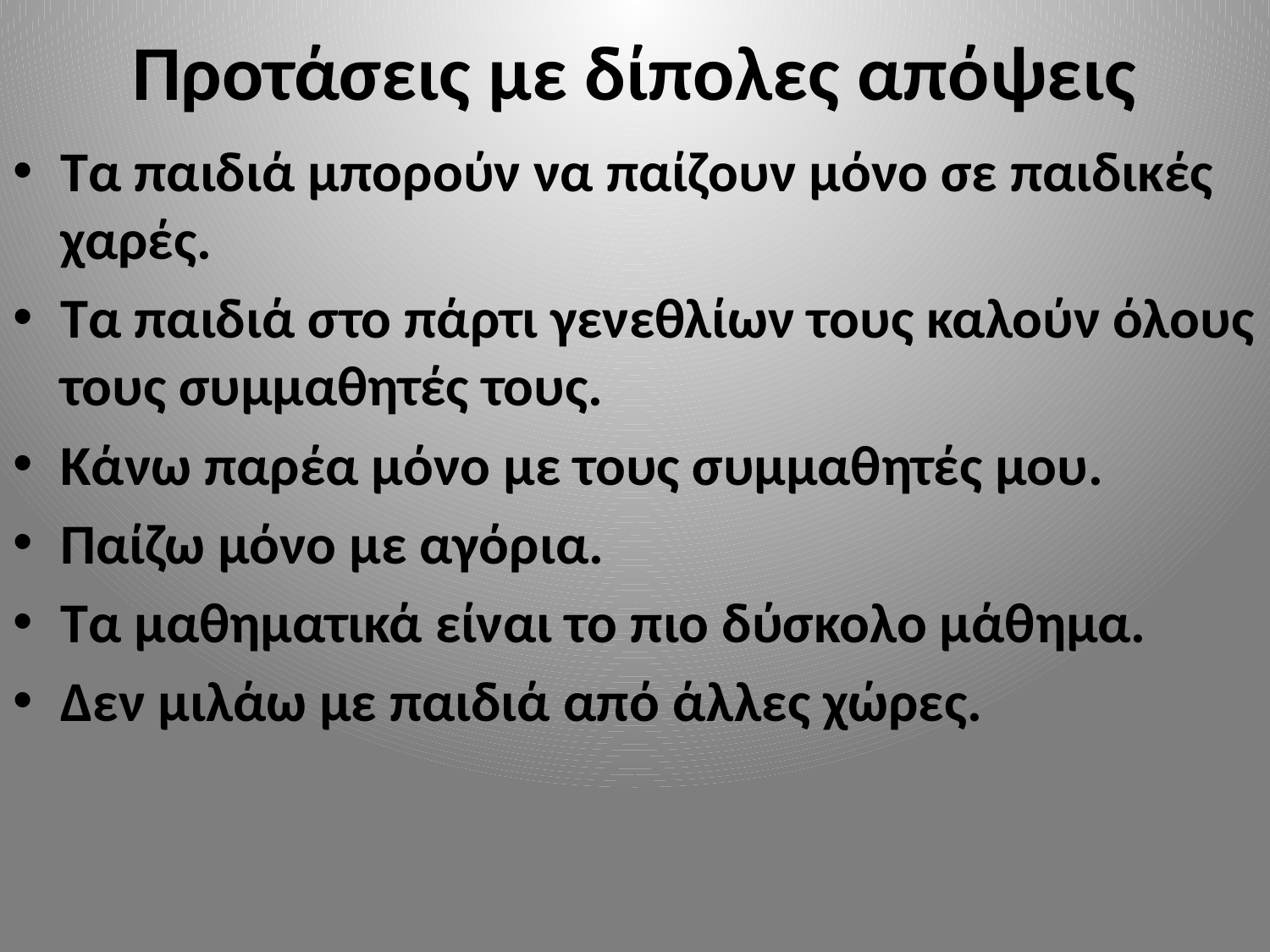

# Προτάσεις με δίπολες απόψεις
Τα παιδιά μπορούν να παίζουν μόνο σε παιδικές χαρές.
Τα παιδιά στο πάρτι γενεθλίων τους καλούν όλους τους συμμαθητές τους.
Κάνω παρέα μόνο με τους συμμαθητές μου.
Παίζω μόνο με αγόρια.
Τα μαθηματικά είναι το πιο δύσκολο μάθημα.
Δεν μιλάω με παιδιά από άλλες χώρες.